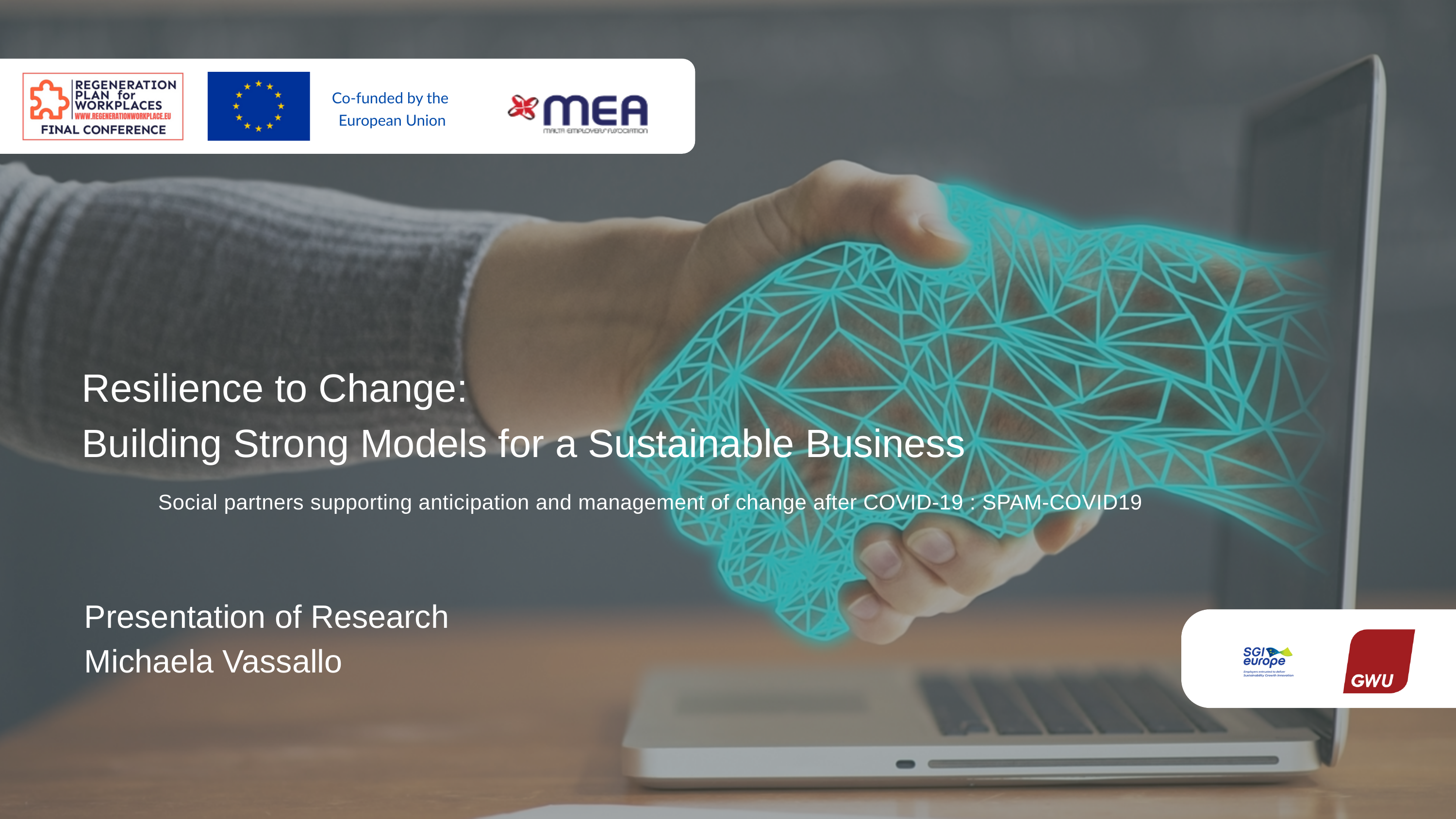

Co-funded by the
European Union
Resilience to Change:
Building Strong Models for a Sustainable Business
Social partners supporting anticipation and management of change after COVID-19 : SPAM-COVID19
Presentation of Research
Michaela Vassallo